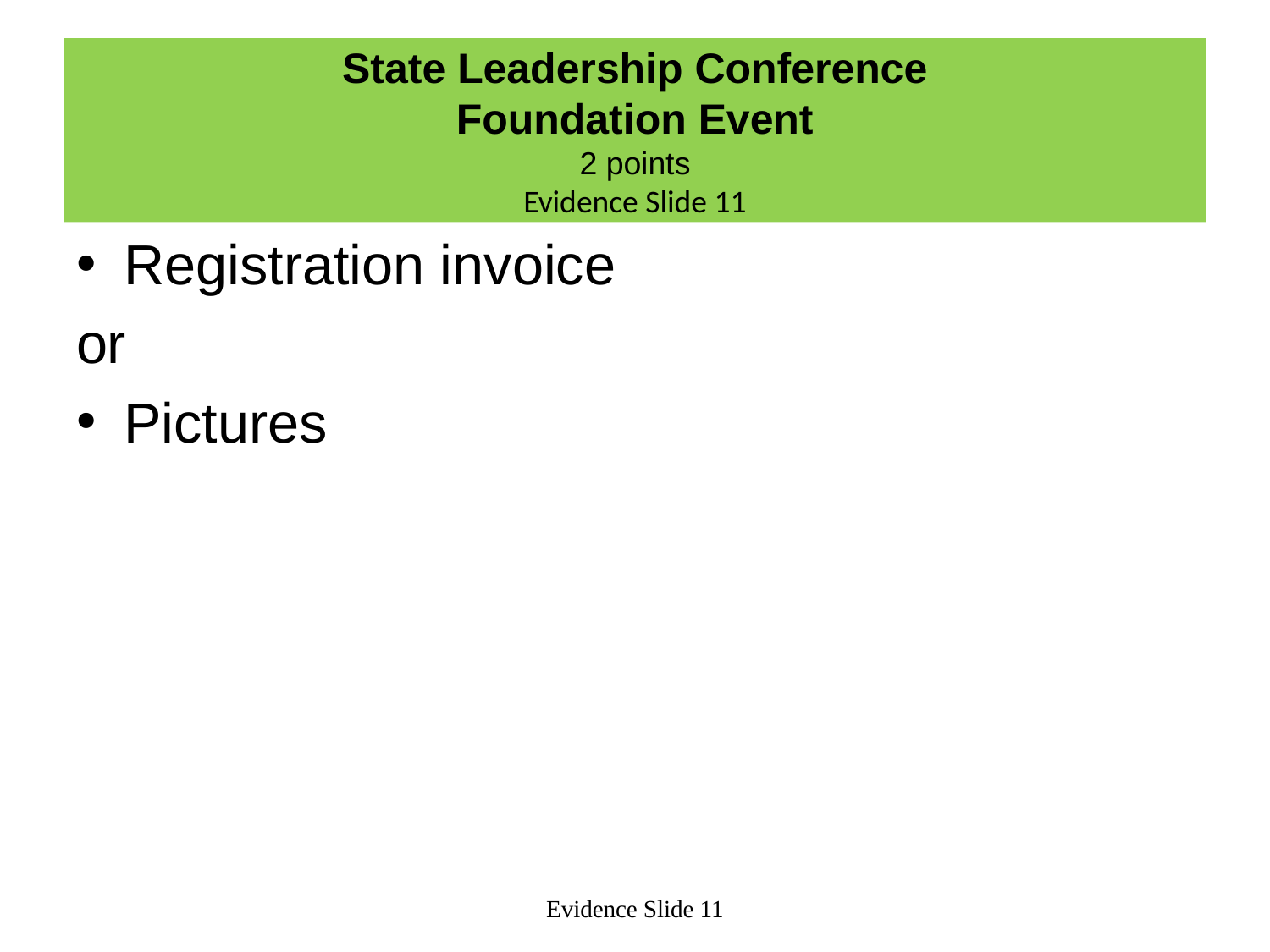

# State Leadership Conference Foundation Event 2 points Evidence Slide 11
Registration invoice
or
Pictures

Evidence Slide 11